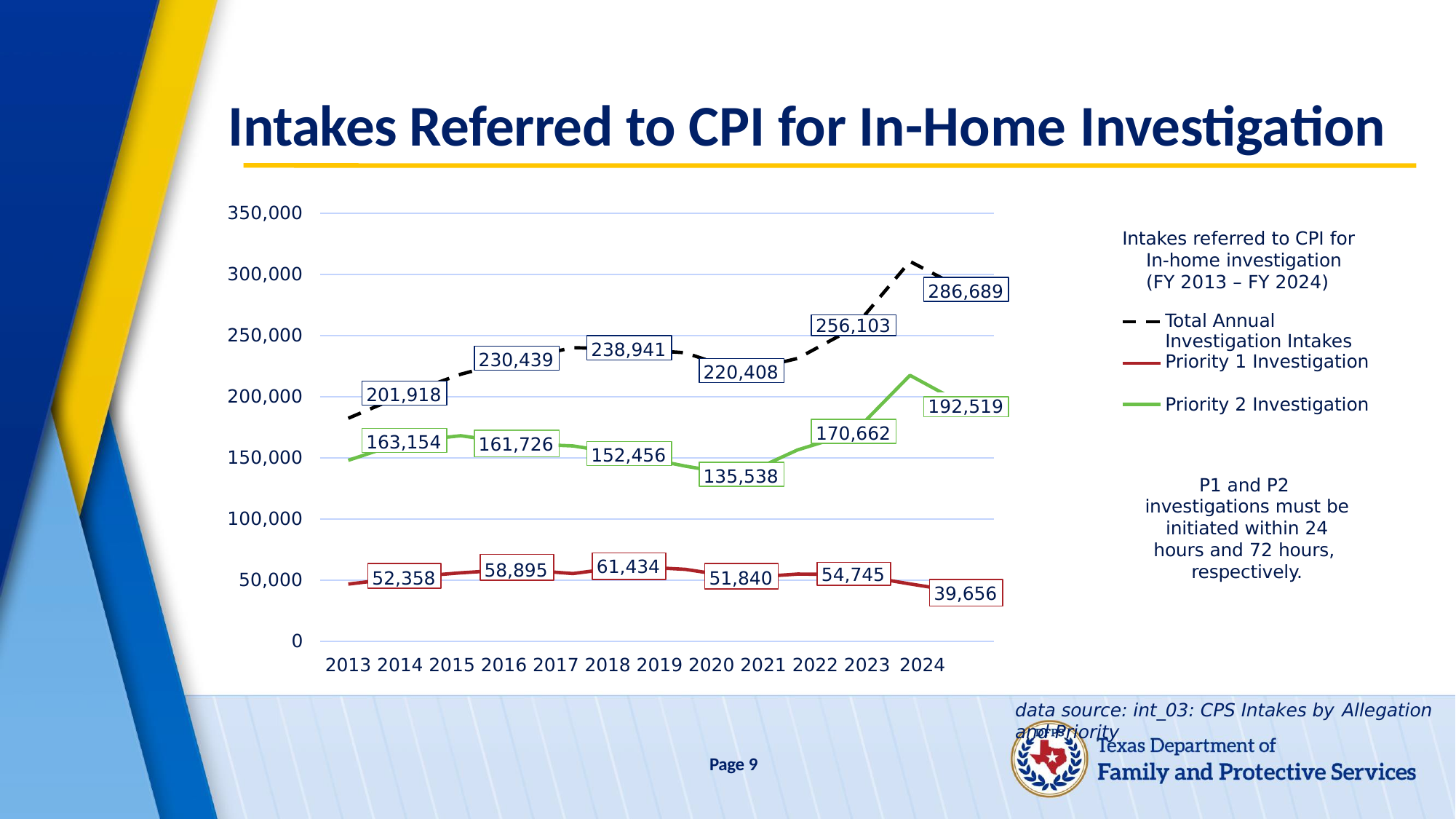

# Intakes Referred to CPI for In-Home Investigation

350,000

Intakes referred to CPI for  In-home investigation  (FY 2013 – FY 2024)
300,000

286,689
Total Annual  Investigation Intakes  Priority 1 Investigation
256,103

250,000

238,941

230,439
220,408

201,918
200,000
Priority 2 Investigation

192,519

170,662
163,154

161,726
152,456
150,000

135,538
P1 and P2  investigations must be  initiated within 24  hours and 72 hours,  respectively.
100,000

61,434
58,895

54,745
52,358
51,840

50,000

39,656
0
2013 2014 2015 2016 2017 2018 2019 2020 2021 2022 2023 2024

data source: int_03: CPS Intakes by Allegation
and Priority
Page 9